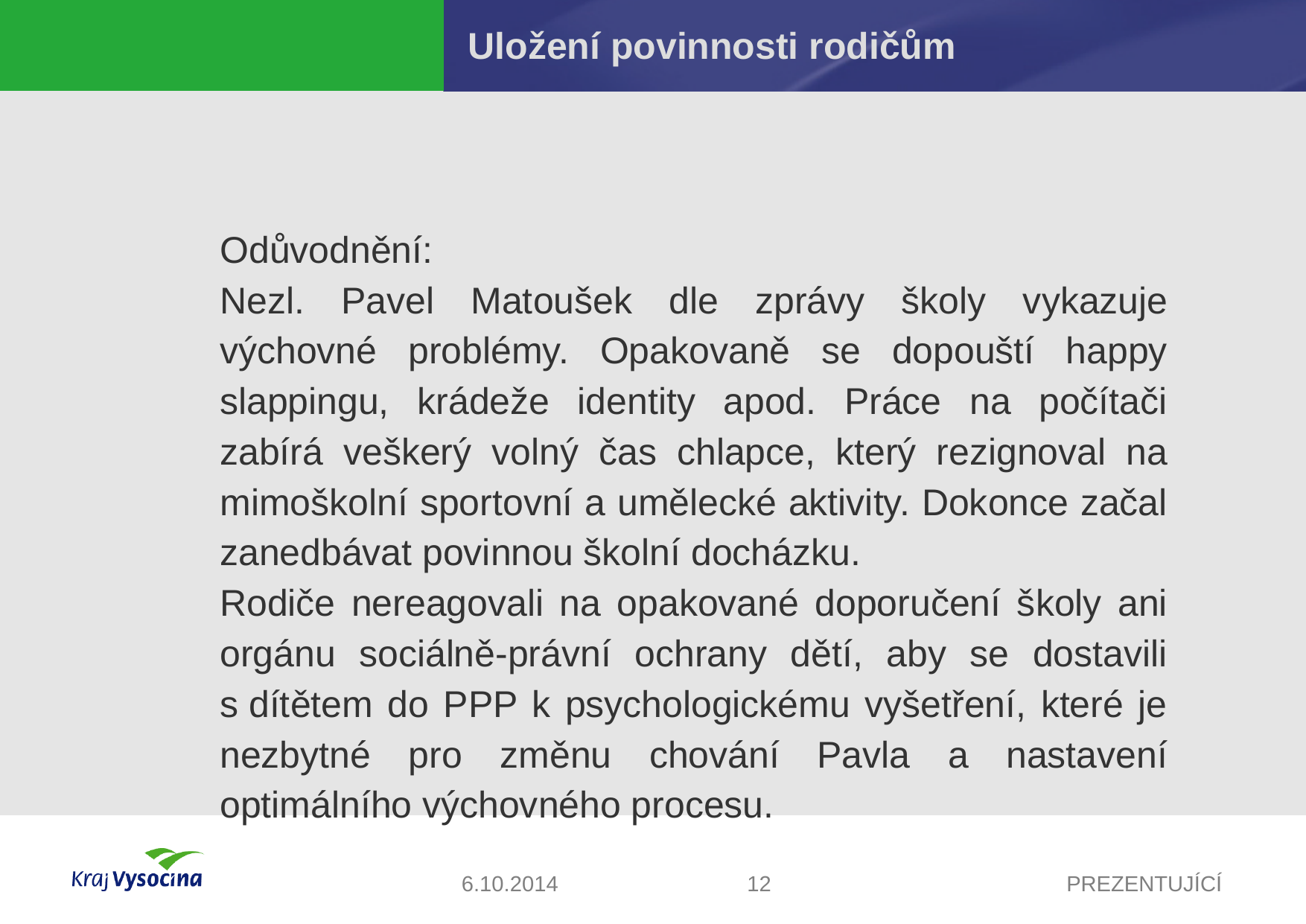

Uložení povinnosti rodičům
Odůvodnění:
Nezl. Pavel Matoušek dle zprávy školy vykazuje výchovné problémy. Opakovaně se dopouští happy slappingu, krádeže identity apod. Práce na počítači zabírá veškerý volný čas chlapce, který rezignoval na mimoškolní sportovní a umělecké aktivity. Dokonce začal zanedbávat povinnou školní docházku.
Rodiče nereagovali na opakované doporučení školy ani orgánu sociálně-právní ochrany dětí, aby se dostavili s dítětem do PPP k psychologickému vyšetření, které je nezbytné pro změnu chování Pavla a nastavení optimálního výchovného procesu.

6.10.2014
12